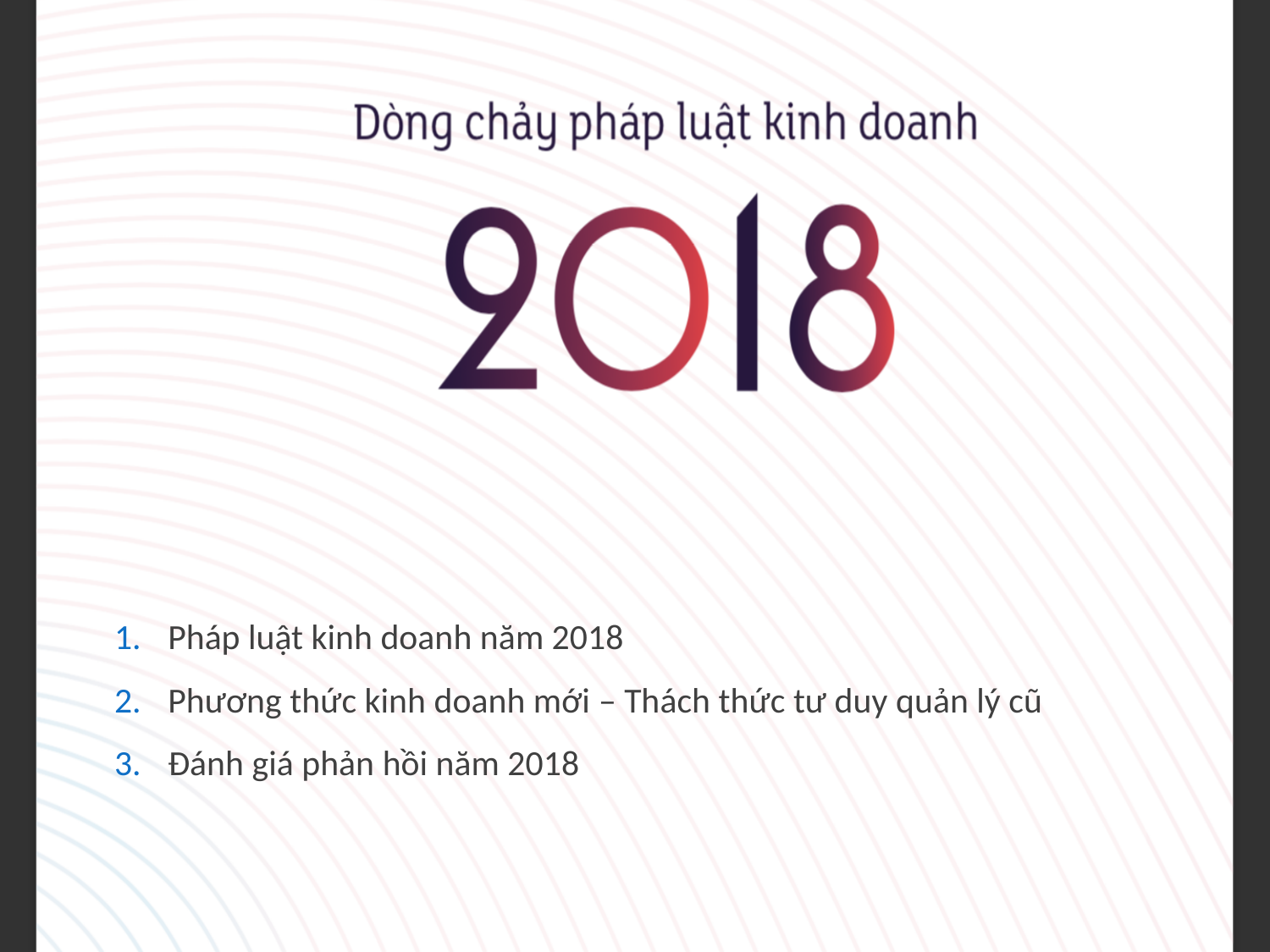

Pháp luật kinh doanh năm 2018
Phương thức kinh doanh mới – Thách thức tư duy quản lý cũ
Đánh giá phản hồi năm 2018